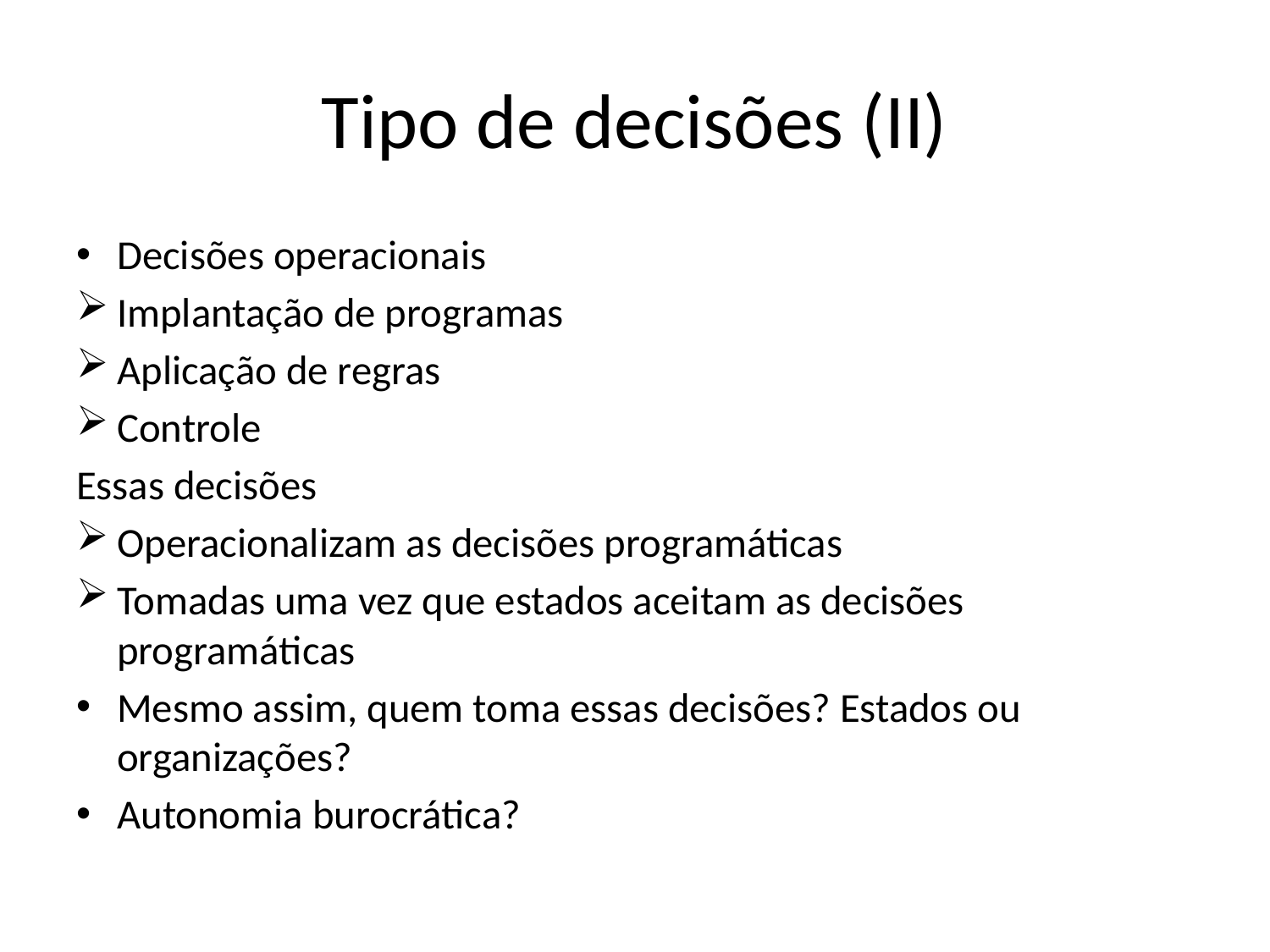

# Tipo de decisões (II)
Decisões operacionais
Implantação de programas
Aplicação de regras
Controle
Essas decisões
Operacionalizam as decisões programáticas
Tomadas uma vez que estados aceitam as decisões programáticas
Mesmo assim, quem toma essas decisões? Estados ou organizações?
Autonomia burocrática?